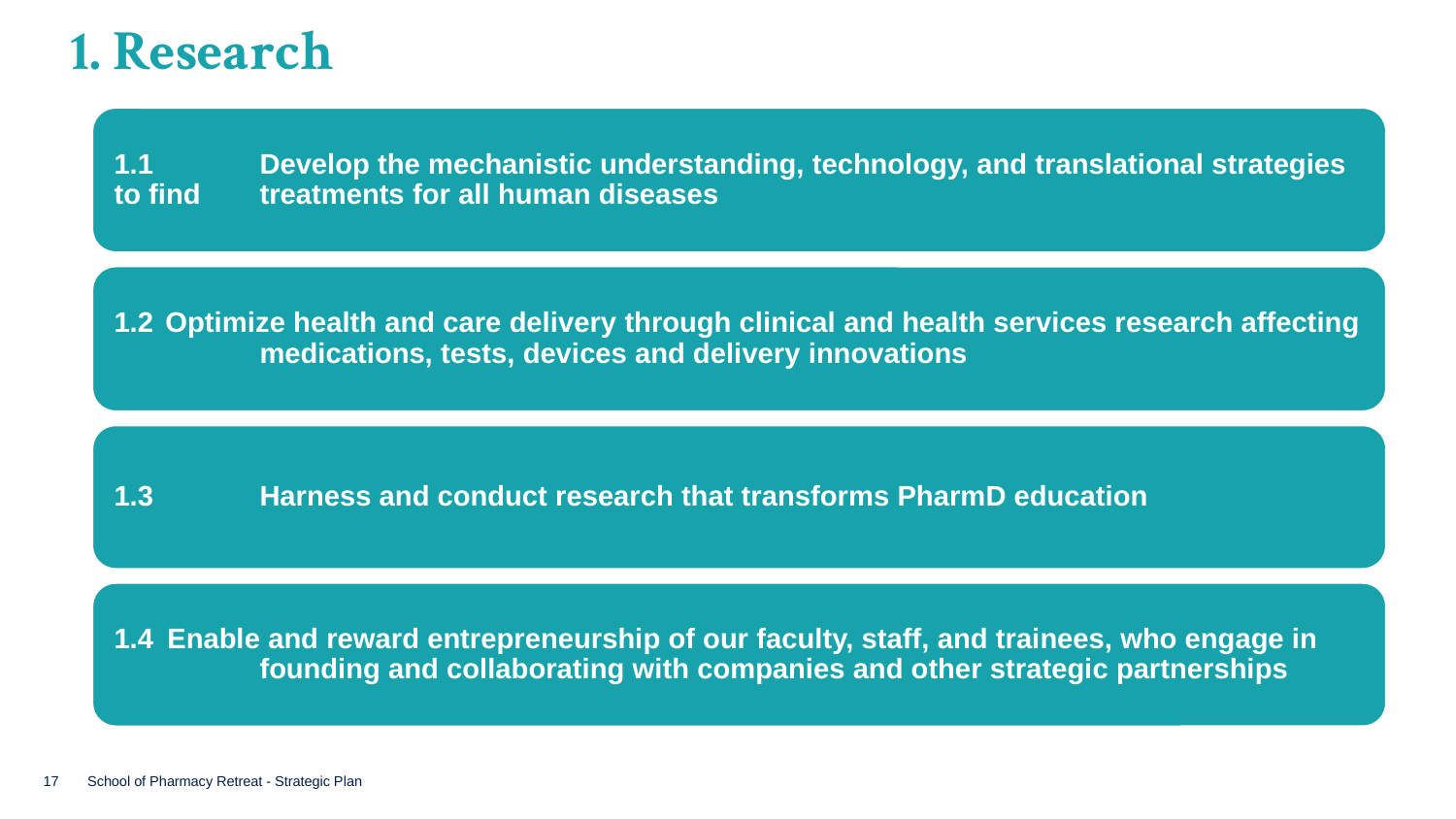

# 1. Research
1.1	Develop the mechanistic understanding, technology, and translational strategies to find 	treatments for all human diseases
1.2  Optimize health and care delivery through clinical and health services research affecting 	medications, tests, devices and delivery innovations
1.3	Harness and conduct research that transforms PharmD education
1.4  Enable and reward entrepreneurship of our faculty, staff, and trainees, who engage in 	founding and collaborating with companies and other strategic partnerships
17
School of Pharmacy Retreat - Strategic Plan